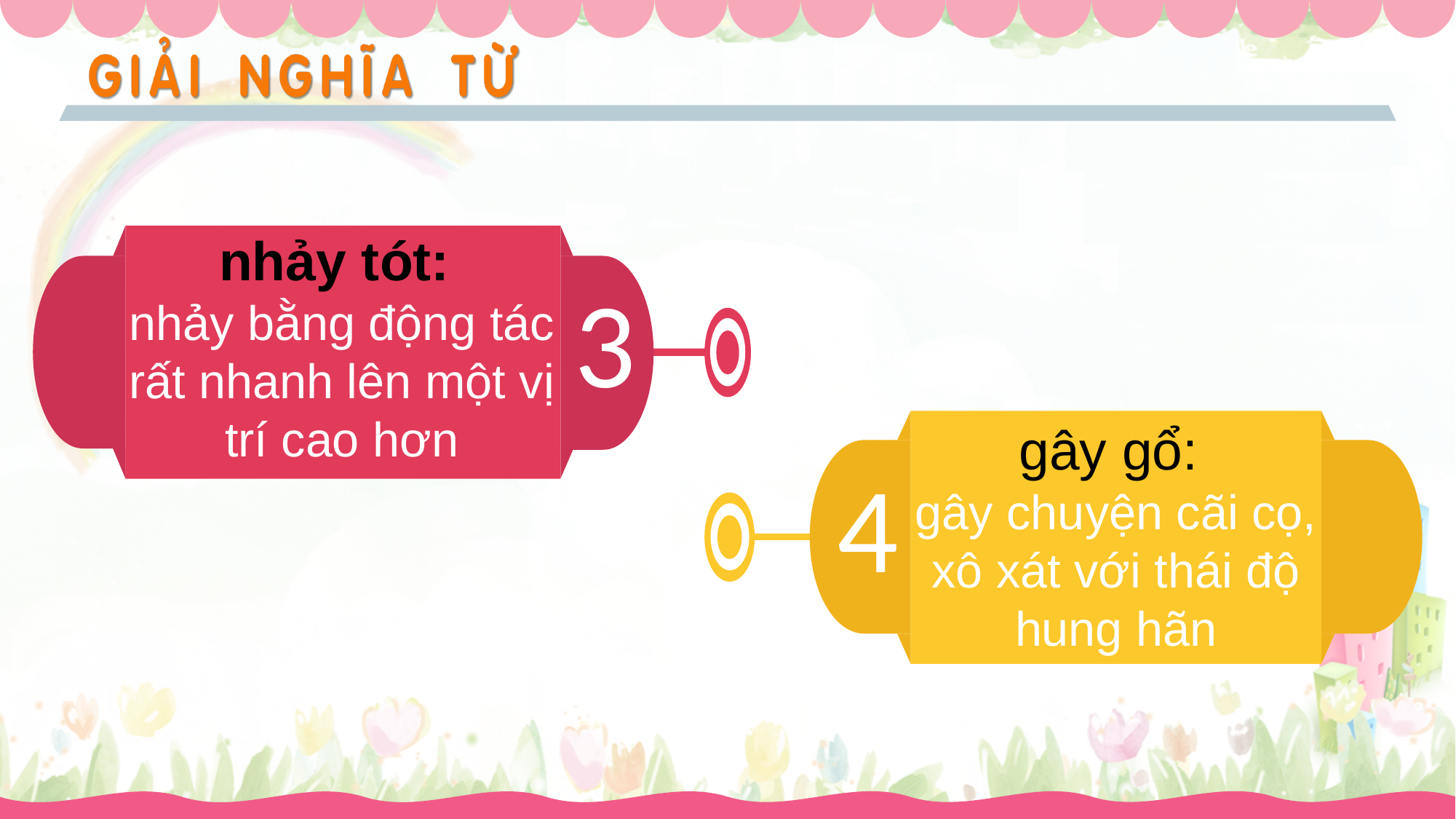

nhảy tót:
nhảy bằng động tác rất nhanh lên một vị trí cao hơn

3
gây gổ:
gây chuyện cãi cọ, xô xát với thái độ hung hãn

4